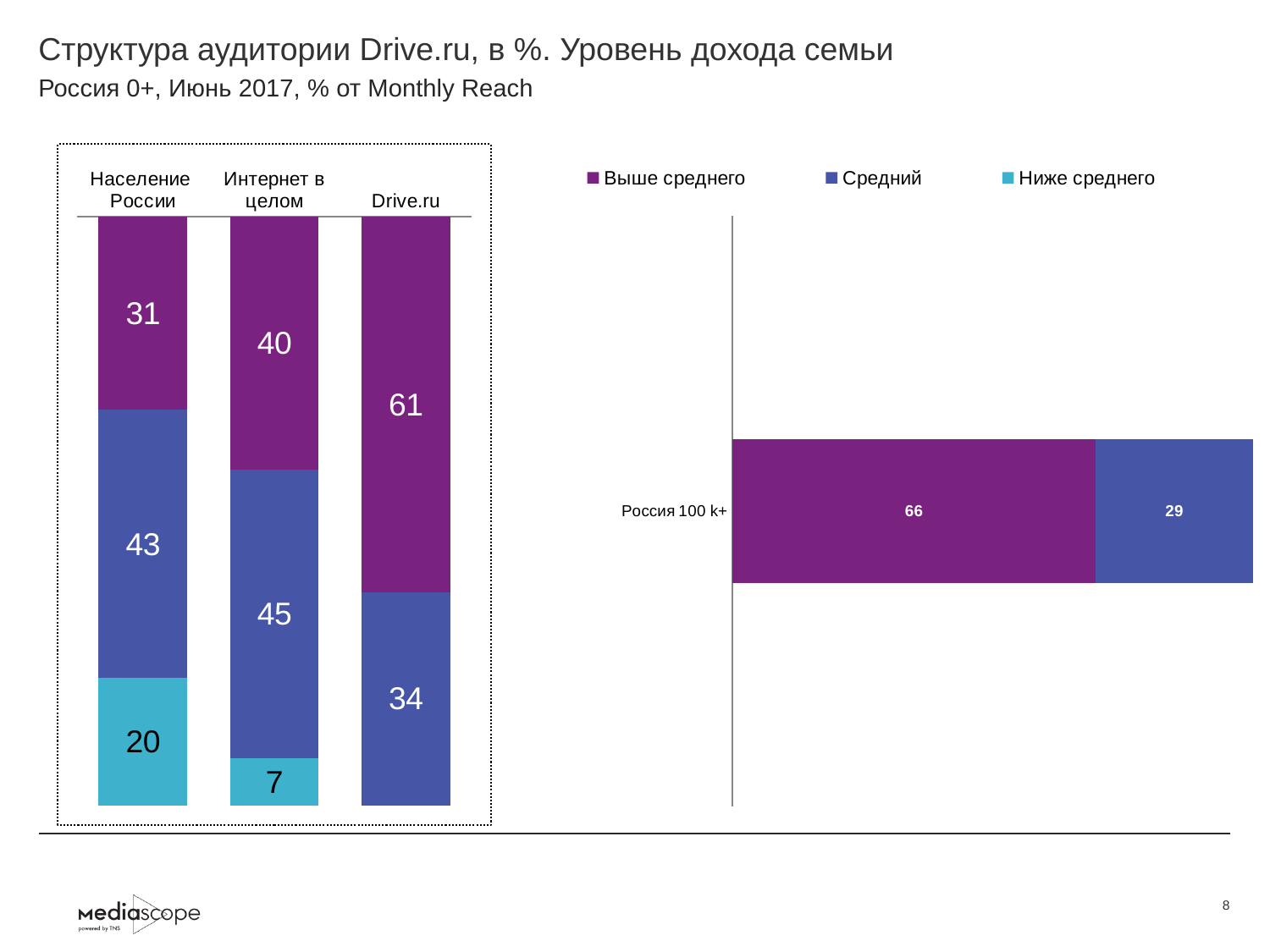

# Структура аудитории Drive.ru, в %. Уровень дохода семьи
Россия 0+, Июнь 2017, % от Monthly Reach

### Chart

| Category | Выше среднего | Средний | Ниже среднего |
|---|---|---|---|
| Население  России | 30.7 | 42.6 | 20.2 |
| Интернет в целом | 39.7 | 45.2 | 7.4 |
| Drive.ru | 60.5 | 34.4 | None |

### Chart

| Category | Выше среднего | Средний | Ниже среднего |
|---|---|---|---|
| Россия 100 k+ | 65.8 | 28.6 | None |
8